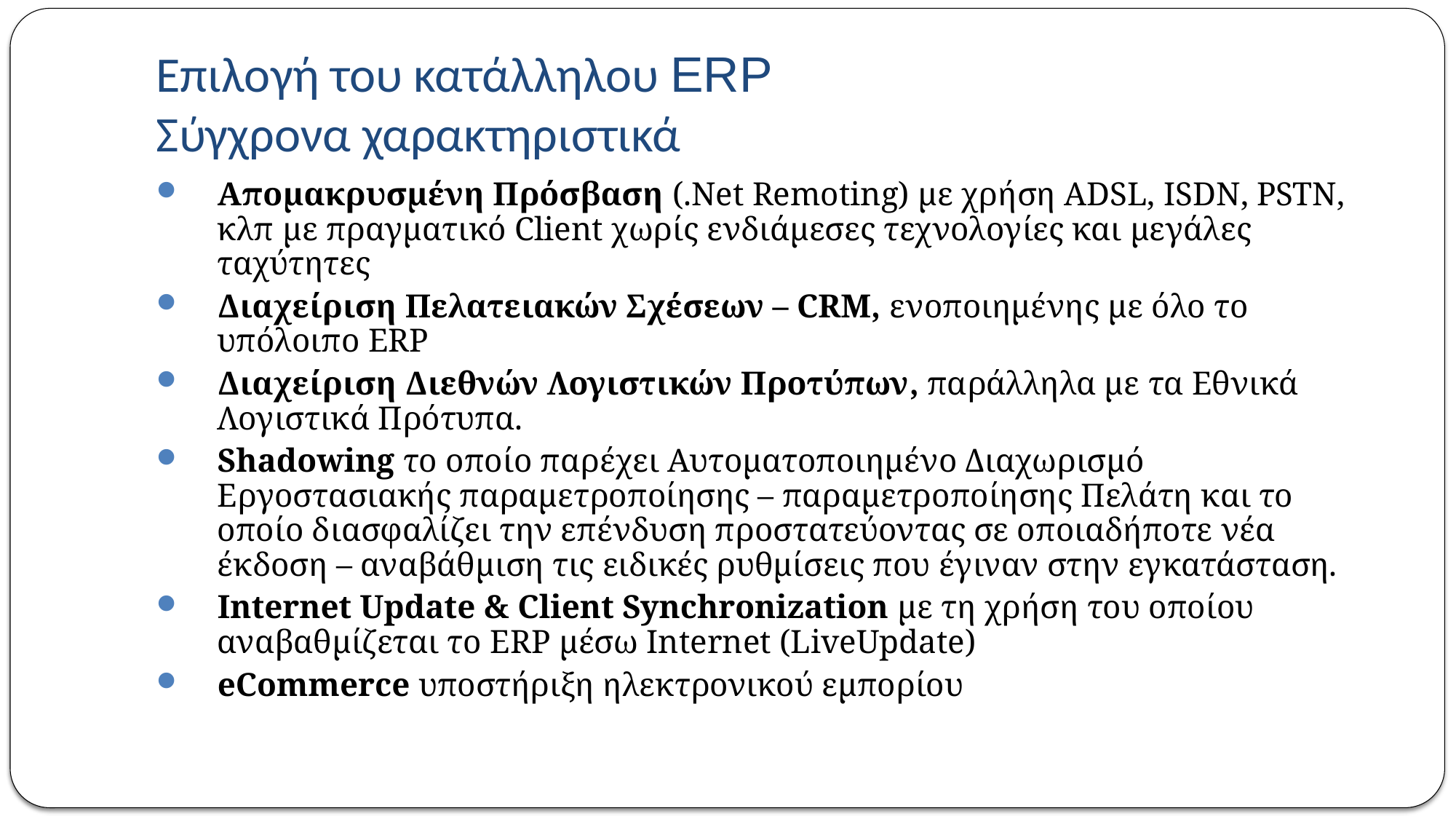

# Επιλογή του κατάλληλου ERP Σύγχρονα χαρακτηριστικά
Απομακρυσμένη Πρόσβαση (.Net Remoting) με χρήση ADSL, ISDN, PSTN, κλπ με πραγματικό Client χωρίς ενδιάμεσες τεχνολογίες και μεγάλες ταχύτητες
Διαχείριση Πελατειακών Σχέσεων – CRM, ενοποιημένης με όλο το υπόλοιπο ERP
Διαχείριση Διεθνών Λογιστικών Προτύπων, παράλληλα με τα Εθνικά Λογιστικά Πρότυπα.
Shadowing το οποίο παρέχει Αυτοματοποιημένο Διαχωρισμό Εργοστασιακής παραμετροποίησης – παραμετροποίησης Πελάτη και το οποίο διασφαλίζει την επένδυση προστατεύοντας σε οποιαδήποτε νέα έκδοση – αναβάθμιση τις ειδικές ρυθμίσεις που έγιναν στην εγκατάσταση.
Internet Update & Client Synchronization με τη χρήση του οποίου αναβαθμίζεται το ERP μέσω Internet (LiveUpdate)
eCommerce υποστήριξη ηλεκτρονικού εμπορίου